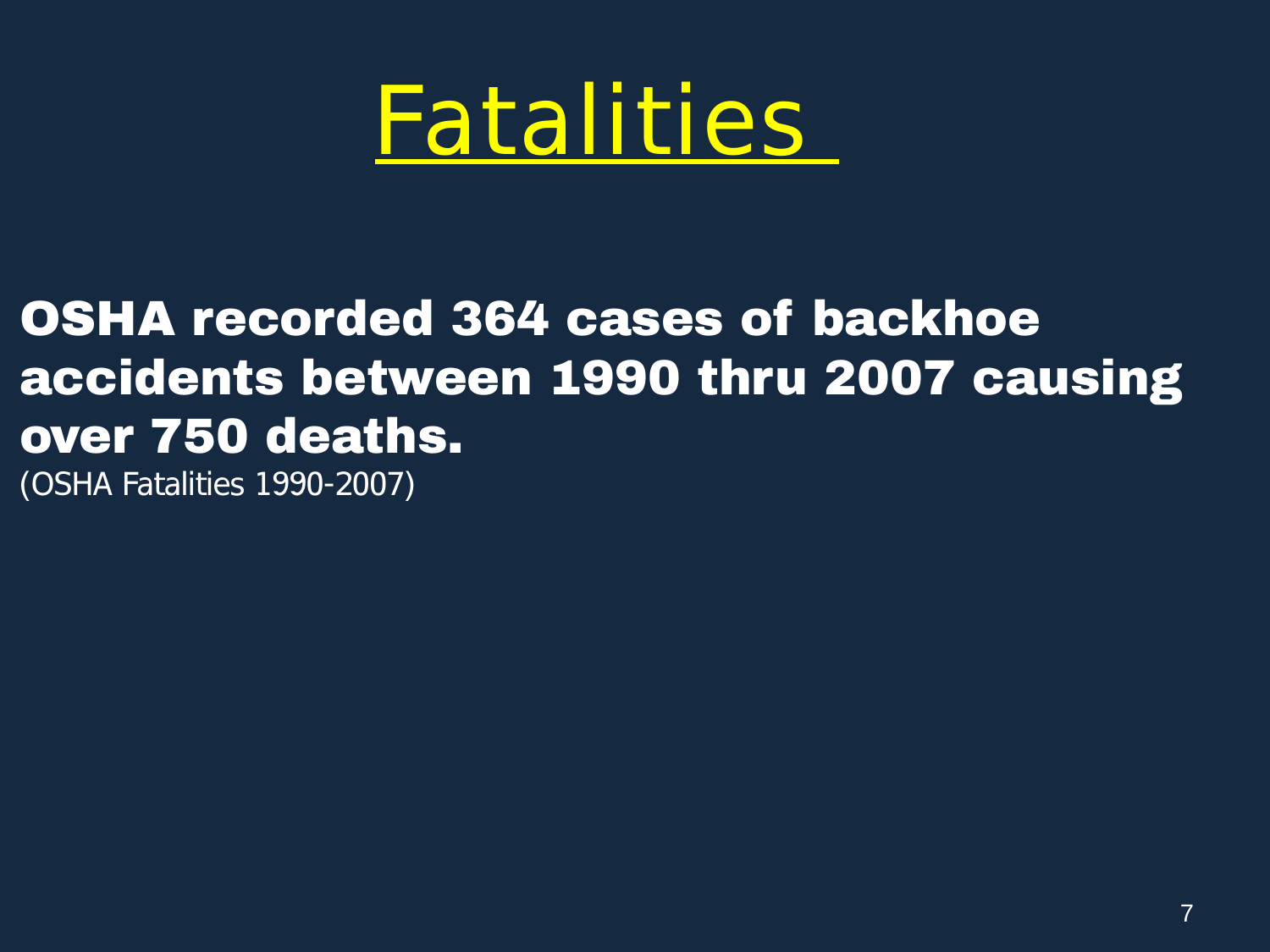

Fatalities
OSHA recorded 364 cases of backhoe accidents between 1990 thru 2007 causing over 750 deaths.
(OSHA Fatalities 1990-2007)

7